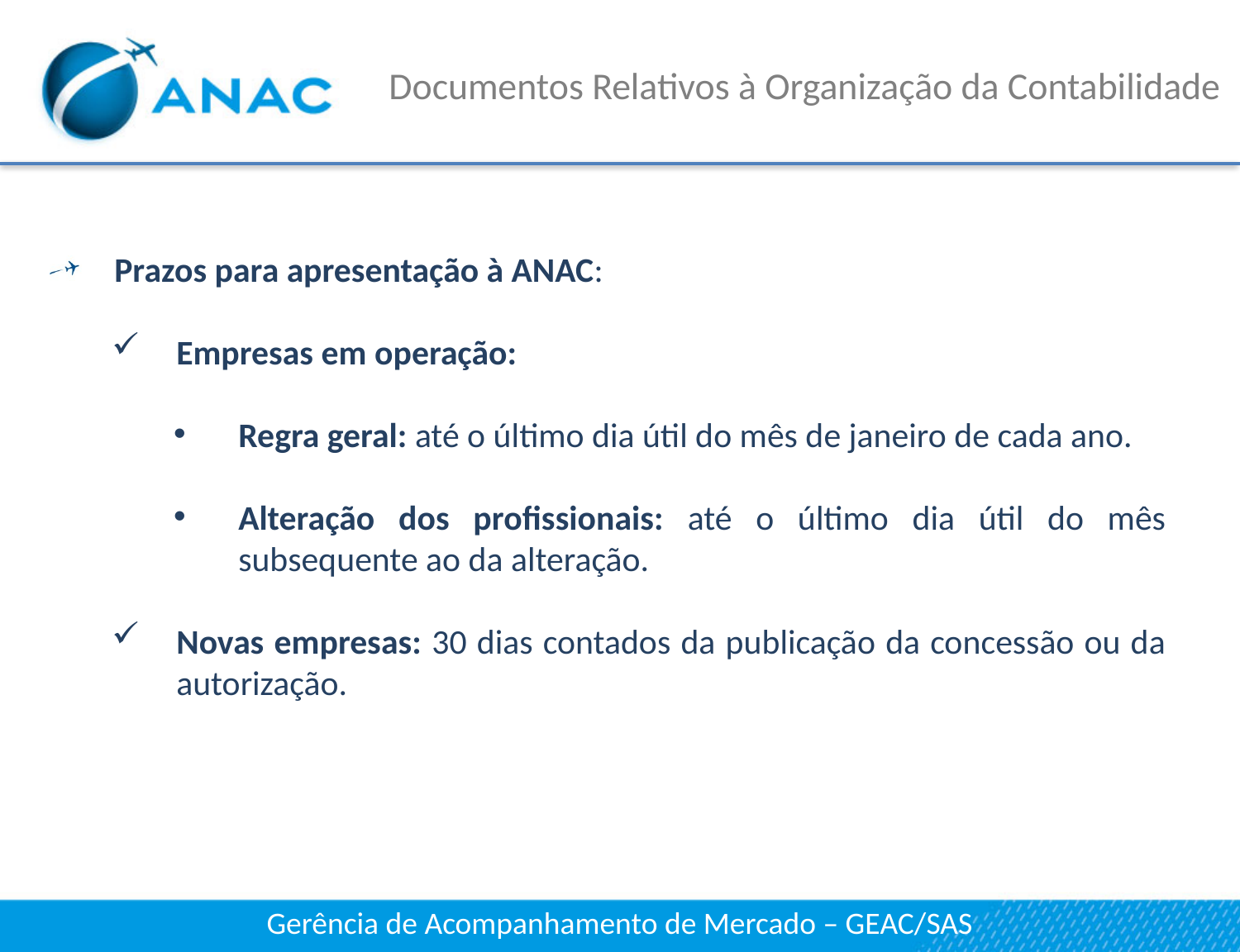

# Documentos Relativos à Organização da Contabilidade

Prazos para apresentação à ANAC:
Empresas em operação:
Regra geral: até o último dia útil do mês de janeiro de cada ano.
Alteração dos profissionais: até o último dia útil do mês subsequente ao da alteração.
Novas empresas: 30 dias contados da publicação da concessão ou da autorização.
Gerência de Acompanhamento de Mercado – GEAC/SAS